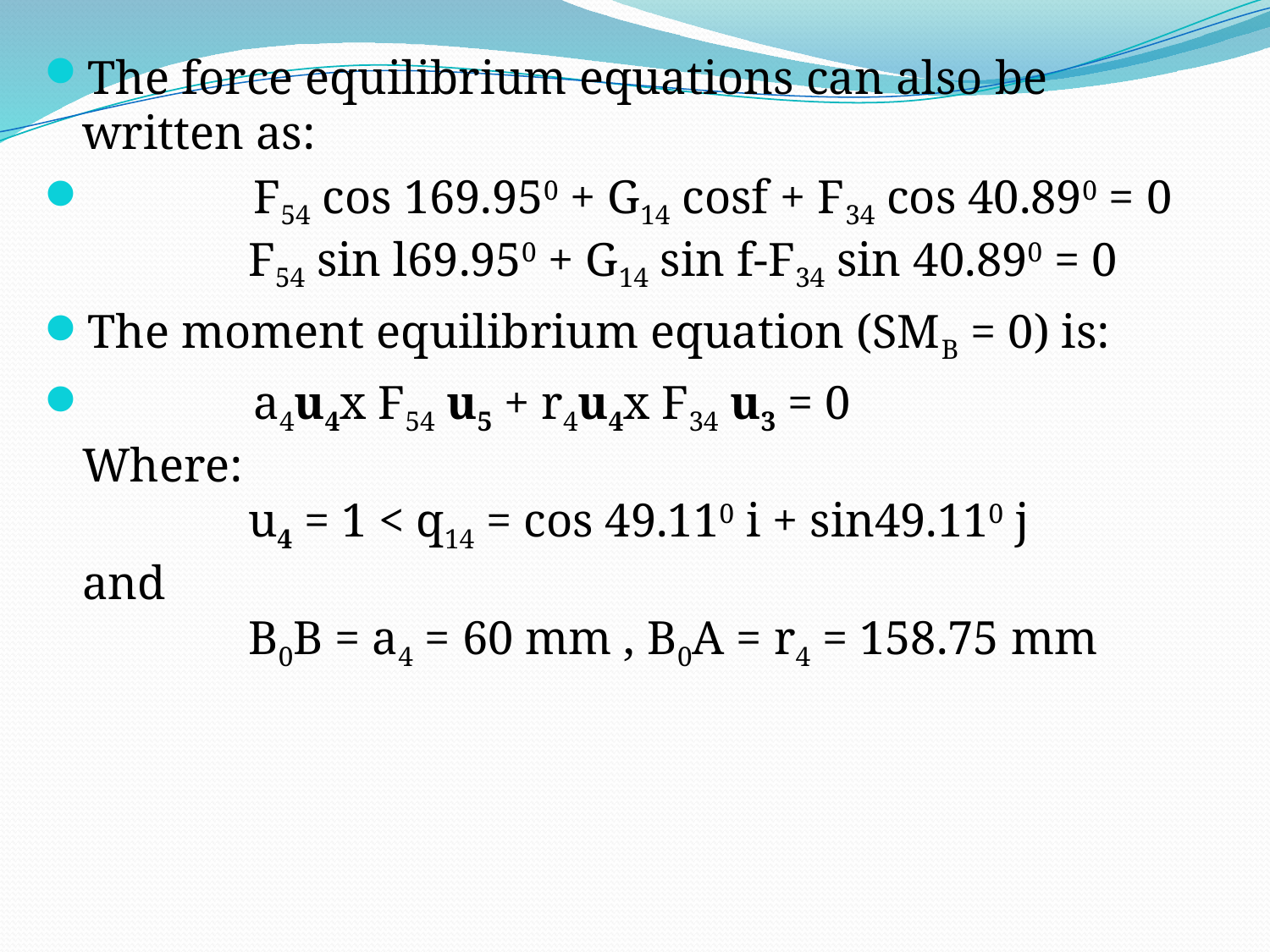

The force equilibrium equations can also be written as:
              F54 cos 169.950 + G14 cosf + F34 cos 40.890 = 0
              F54 sin l69.950 + G14 sin f-F34 sin 40.890 = 0
The moment equilibrium equation (SMB = 0) is:
              a4u4x F54 u5 + r4u4x F34 u3 = 0
Where:
              u4 = 1 < q14 = cos 49.110 i + sin49.110 j
and
              B0B = a4 = 60 mm , B0A = r4 = 158.75 mm